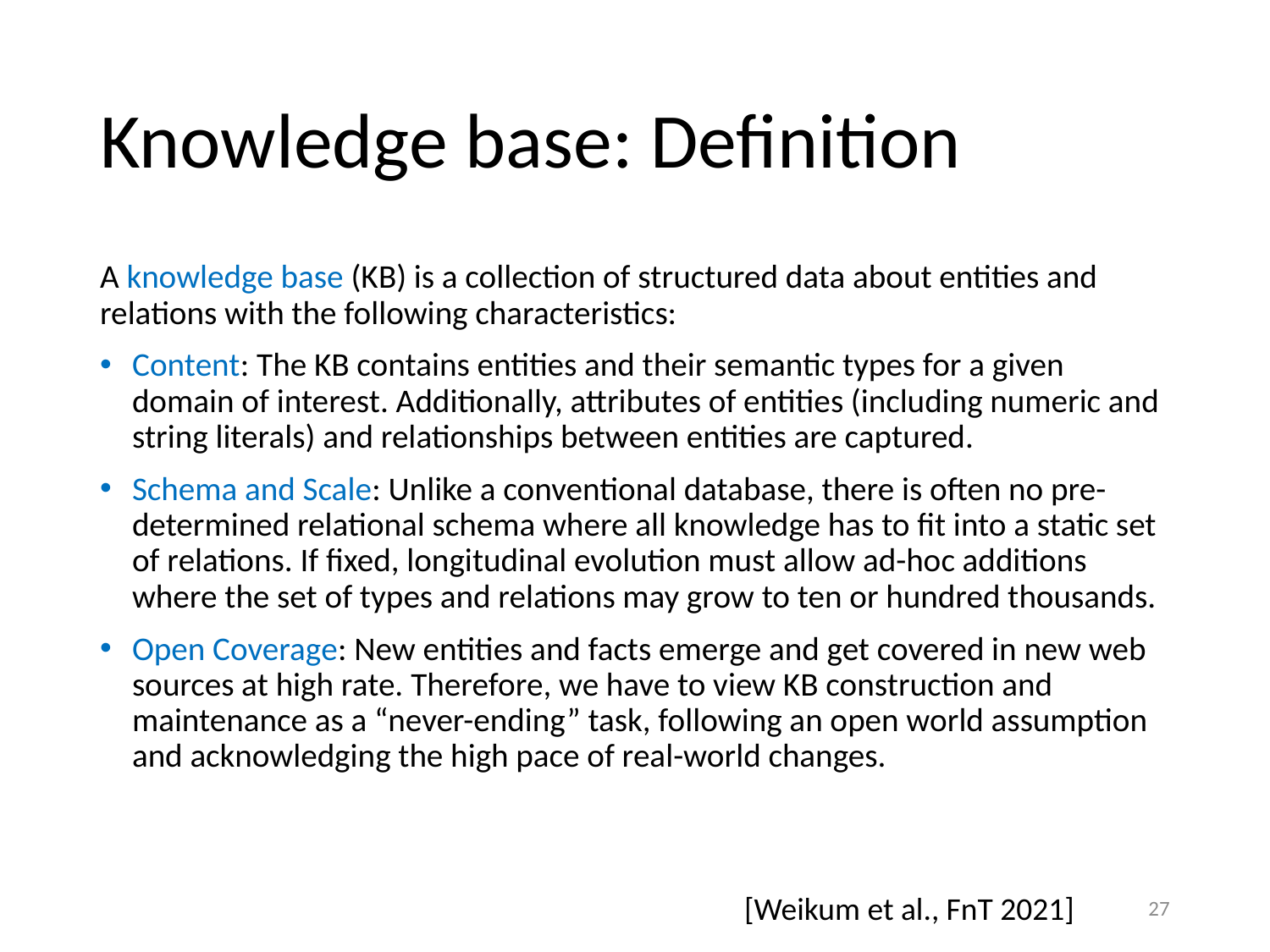

# Knowledge base: Definition
A knowledge base (KB) is a collection of structured data about entities and
relations with the following characteristics:
Content: The KB contains entities and their semantic types for a given domain of interest. Additionally, attributes of entities (including numeric and string literals) and relationships between entities are captured.
Schema and Scale: Unlike a conventional database, there is often no pre-
determined relational schema where all knowledge has to fit into a static set
of relations. If fixed, longitudinal evolution must allow ad-hoc additions where the set of types and relations may grow to ten or hundred thousands.
Open Coverage: New entities and facts emerge and get covered in new web sources at high rate. Therefore, we have to view KB construction and maintenance as a “never-ending” task, following an open world assumption and acknowledging the high pace of real-world changes.
[Weikum et al., FnT 2021]
27